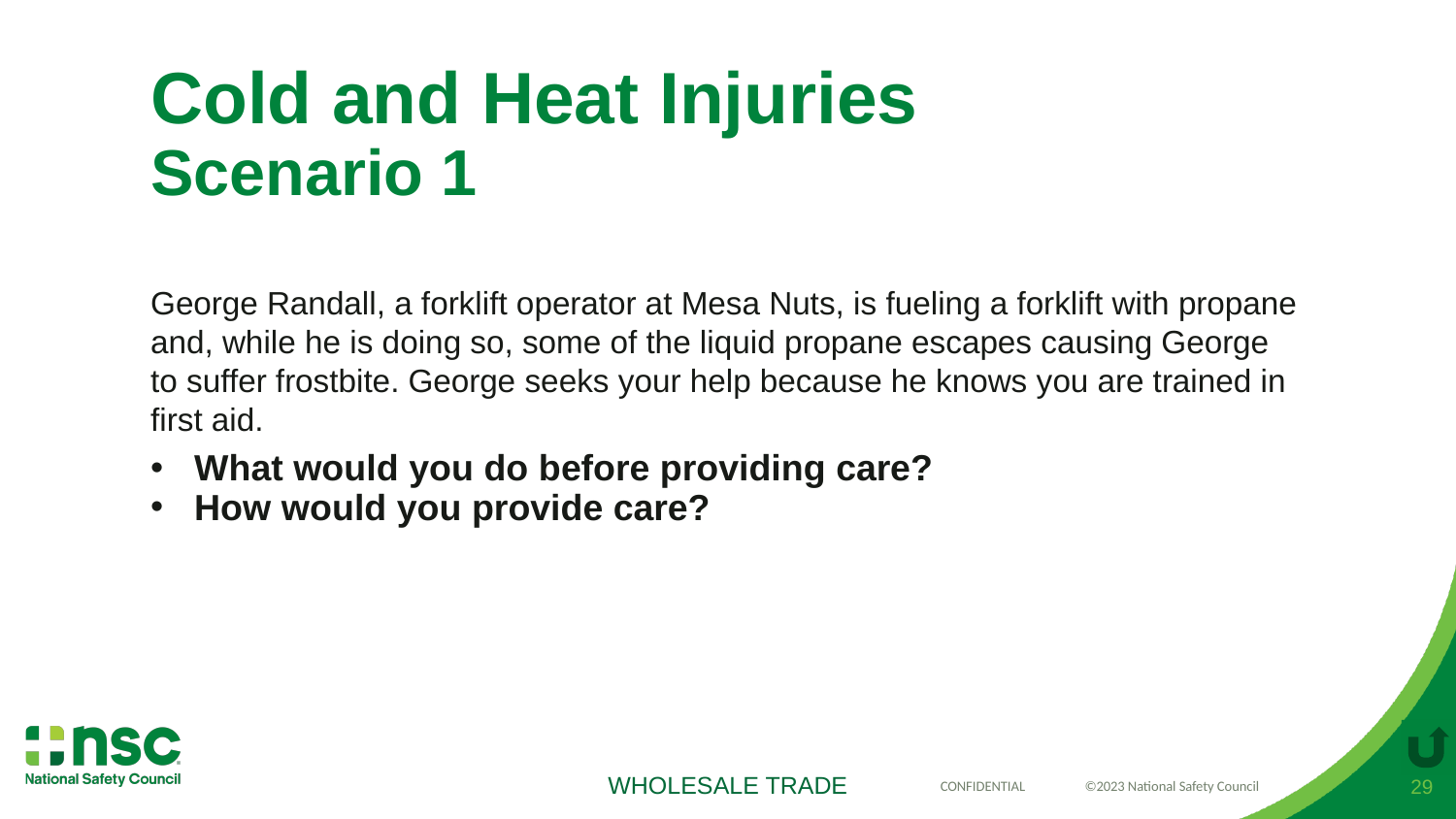

# Cold and Heat Injuries Scenario 1
George Randall, a forklift operator at Mesa Nuts, is fueling a forklift with propane and, while he is doing so, some of the liquid propane escapes causing George to suffer frostbite. George seeks your help because he knows you are trained in first aid.
What would you do before providing care?
How would you provide care?